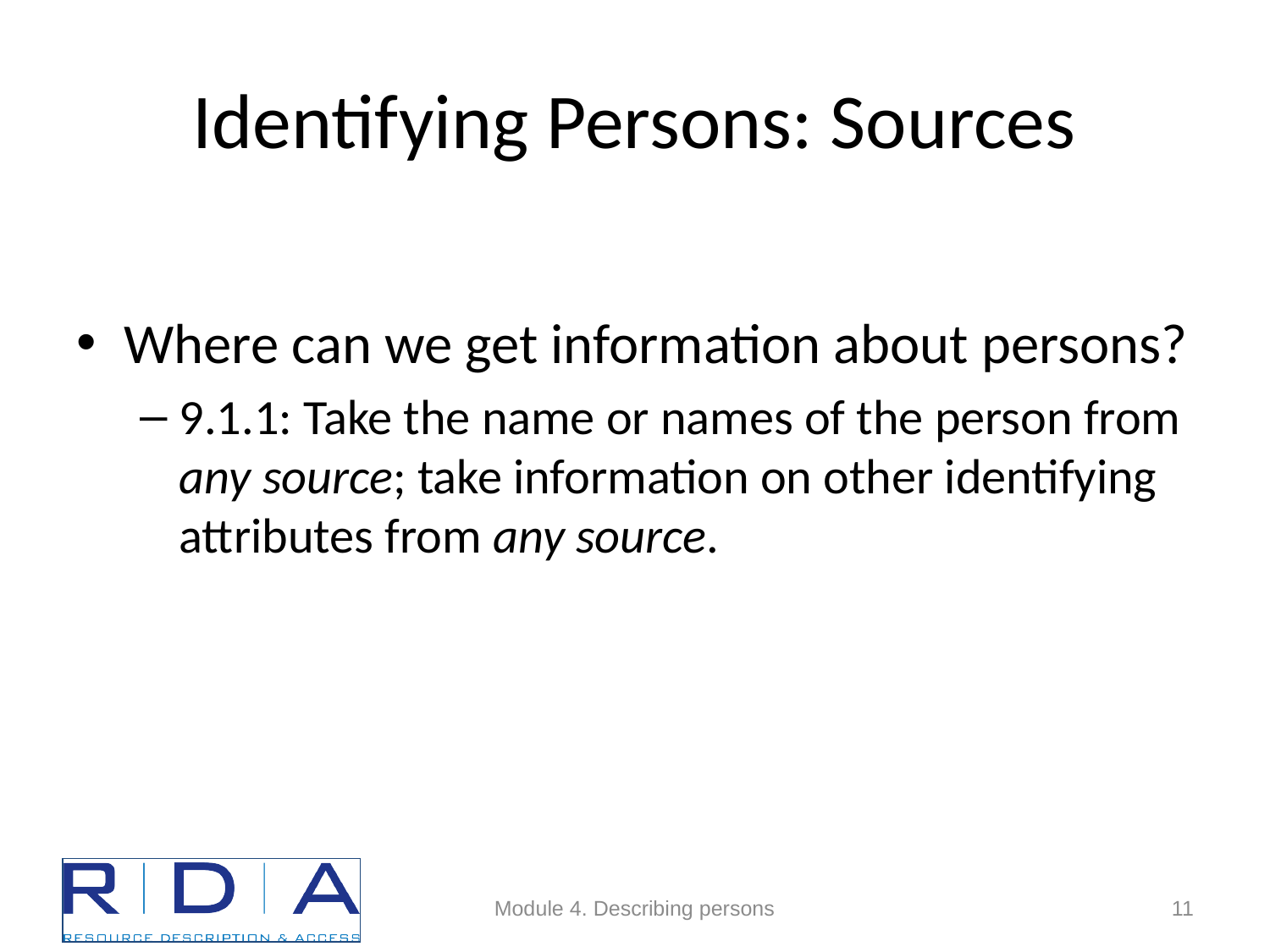

# Identifying Persons: Sources

Where can we get information about persons?
9.1.1: Take the name or names of the person from any source; take information on other identifying attributes from any source.
Module 4. Describing persons
11